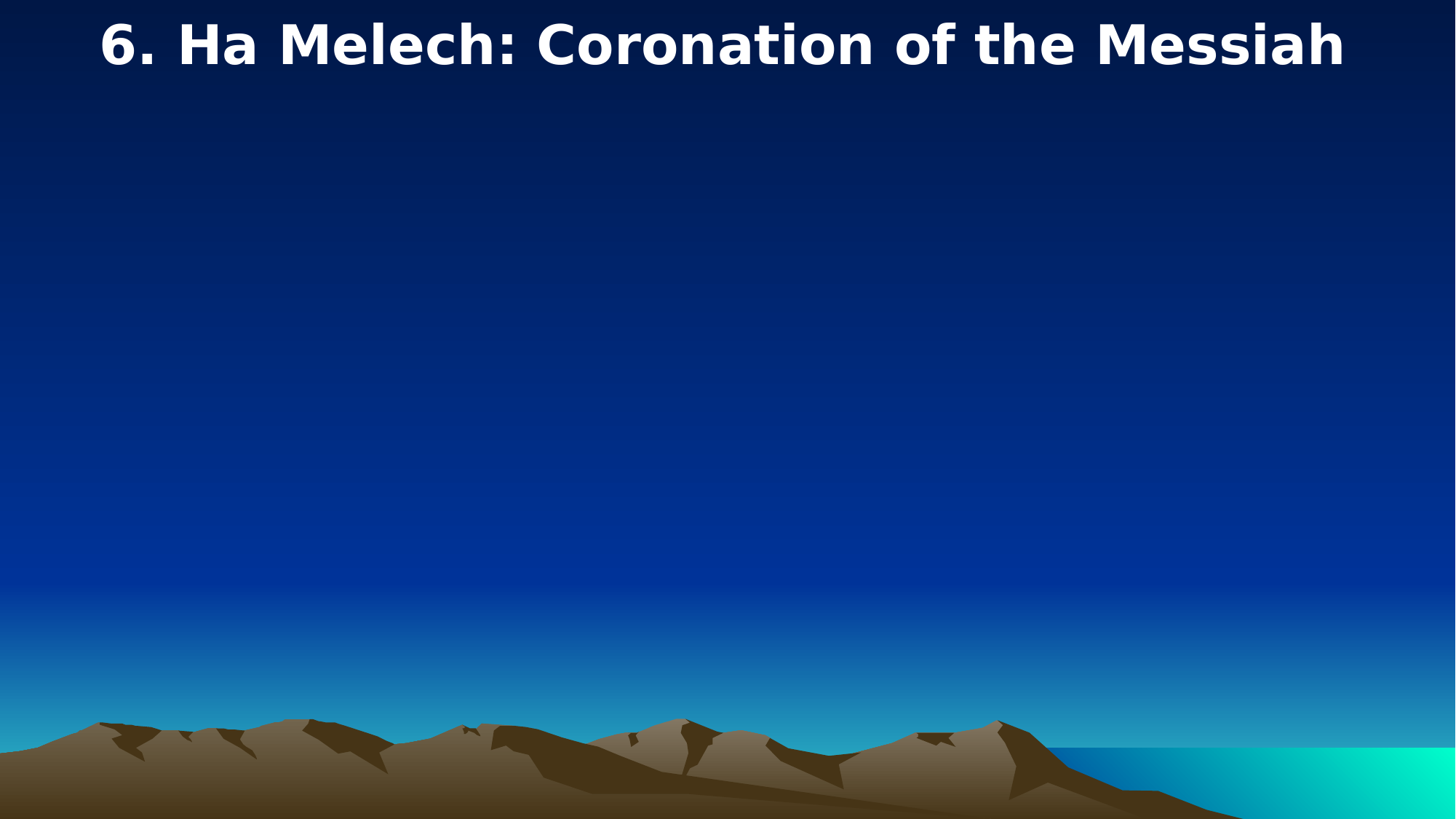

6. Ha Melech: Coronation of the Messiah